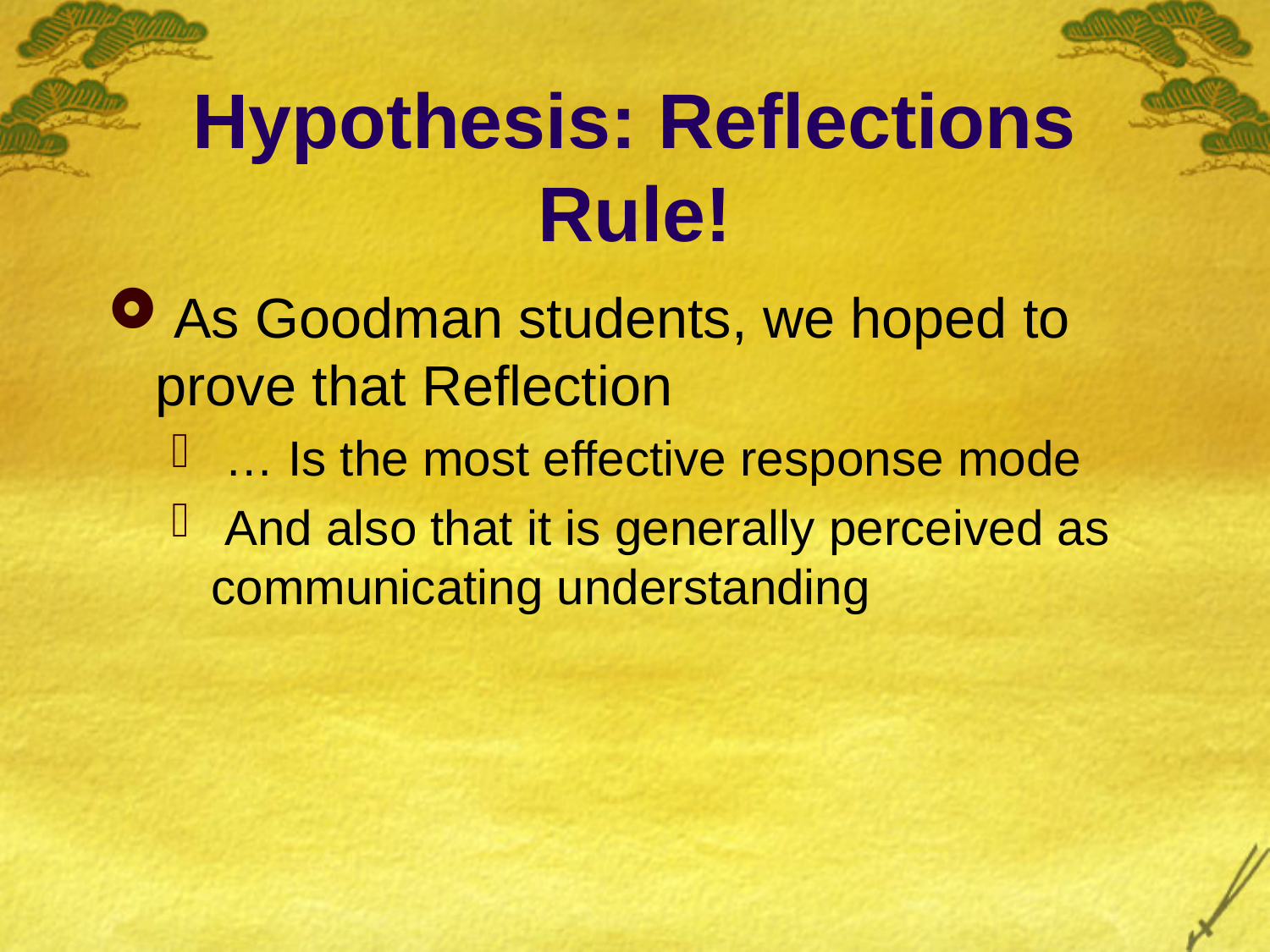

# Hypothesis: Reflections Rule!
 As Goodman students, we hoped to prove that Reflection
 … Is the most effective response mode
 And also that it is generally perceived as communicating understanding